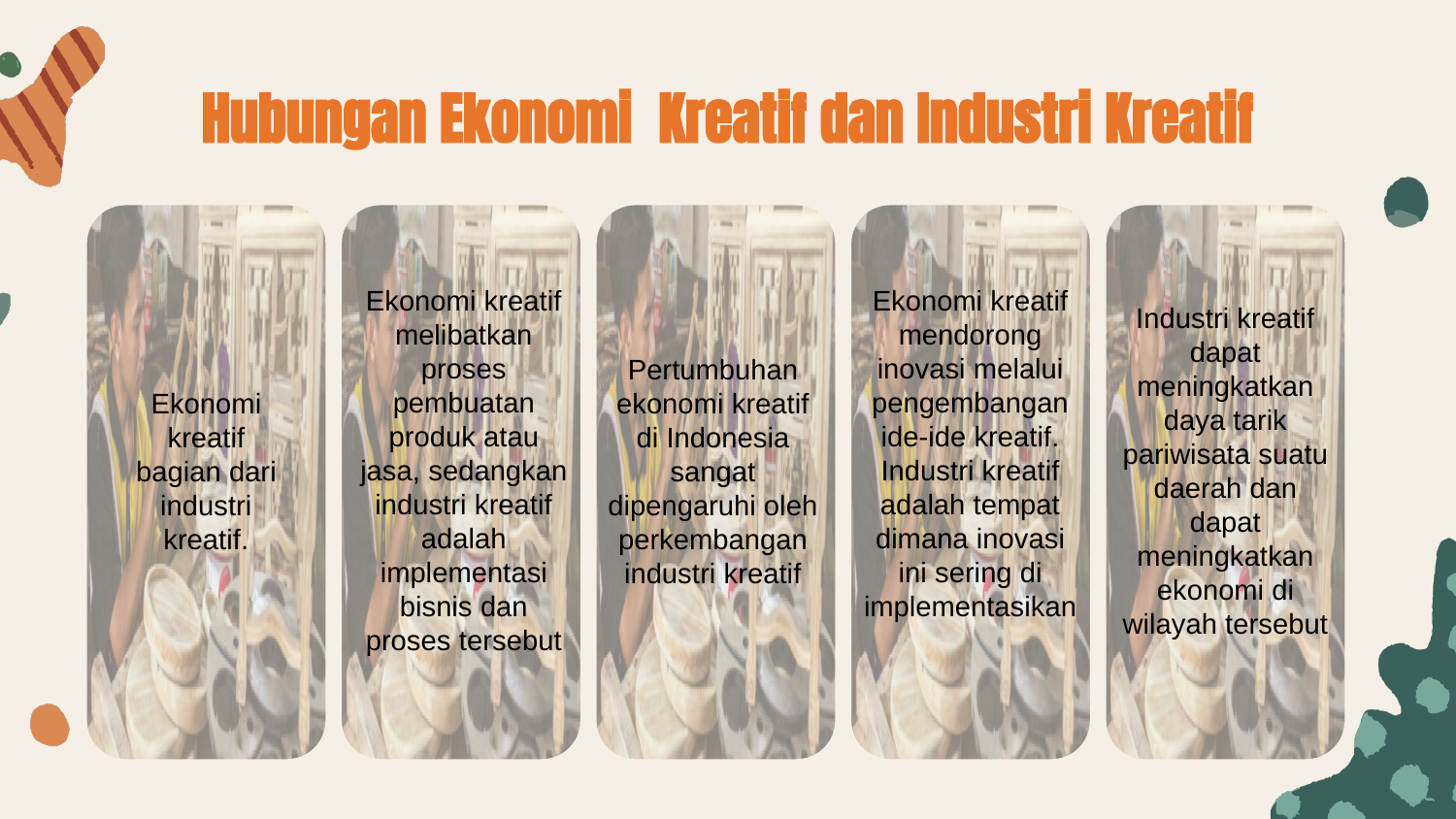

# Hubungan Ekonomi  Kreatif dan Industri Kreatif

Ekonomi kreatif mendorong inovasi melalui pengembangan ide-ide kreatif. Industri kreatif adalah tempat dimana inovasi ini sering di implementasikan
Ekonomi kreatif melibatkan proses pembuatan produk atau jasa, sedangkan industri kreatif adalah implementasi bisnis dan proses tersebut
Industri kreatif dapat meningkatkan daya tarik pariwisata suatu daerah dan dapat meningkatkan ekonomi di wilayah tersebut
Pertumbuhan ekonomi kreatif di Indonesia sangat dipengaruhi oleh perkembangan industri kreatif
Ekonomi kreatif bagian dari industri kreatif.